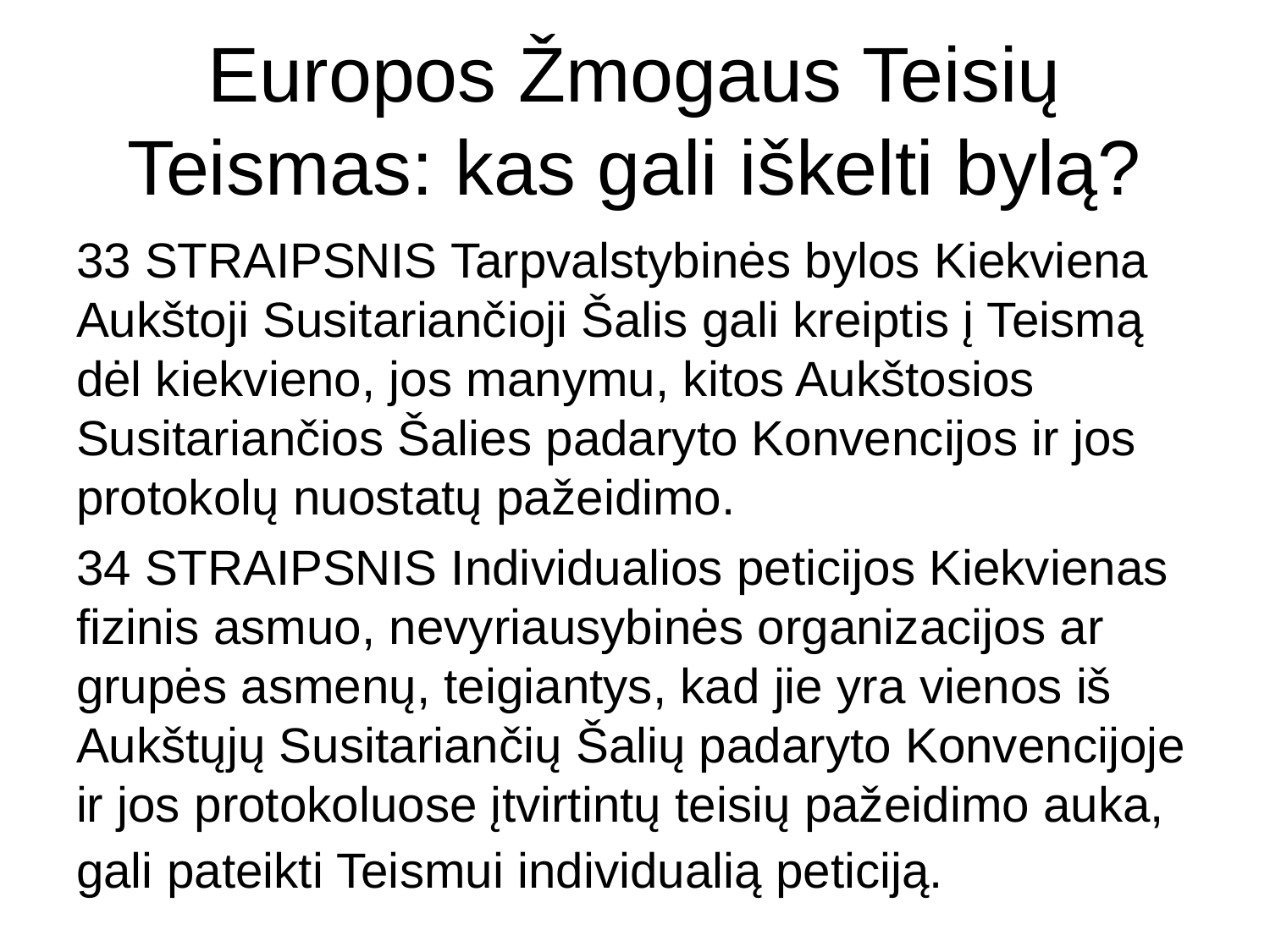

# Europos Žmogaus Teisių Teismas: kas gali iškelti bylą?
33 STRAIPSNIS Tarpvalstybinės bylos Kiekviena Aukštoji Susitariančioji Šalis gali kreiptis į Teismą dėl kiekvieno, jos manymu, kitos Aukštosios Susitariančios Šalies padaryto Konvencijos ir jos protokolų nuostatų pažeidimo.
34 STRAIPSNIS Individualios peticijos Kiekvienas fizinis asmuo, nevyriausybinės organizacijos ar grupės asmenų, teigiantys, kad jie yra vienos iš Aukštųjų Susitariančių Šalių padaryto Konvencijoje ir jos protokoluose įtvirtintų teisių pažeidimo auka, gali pateikti Teismui individualią peticiją.